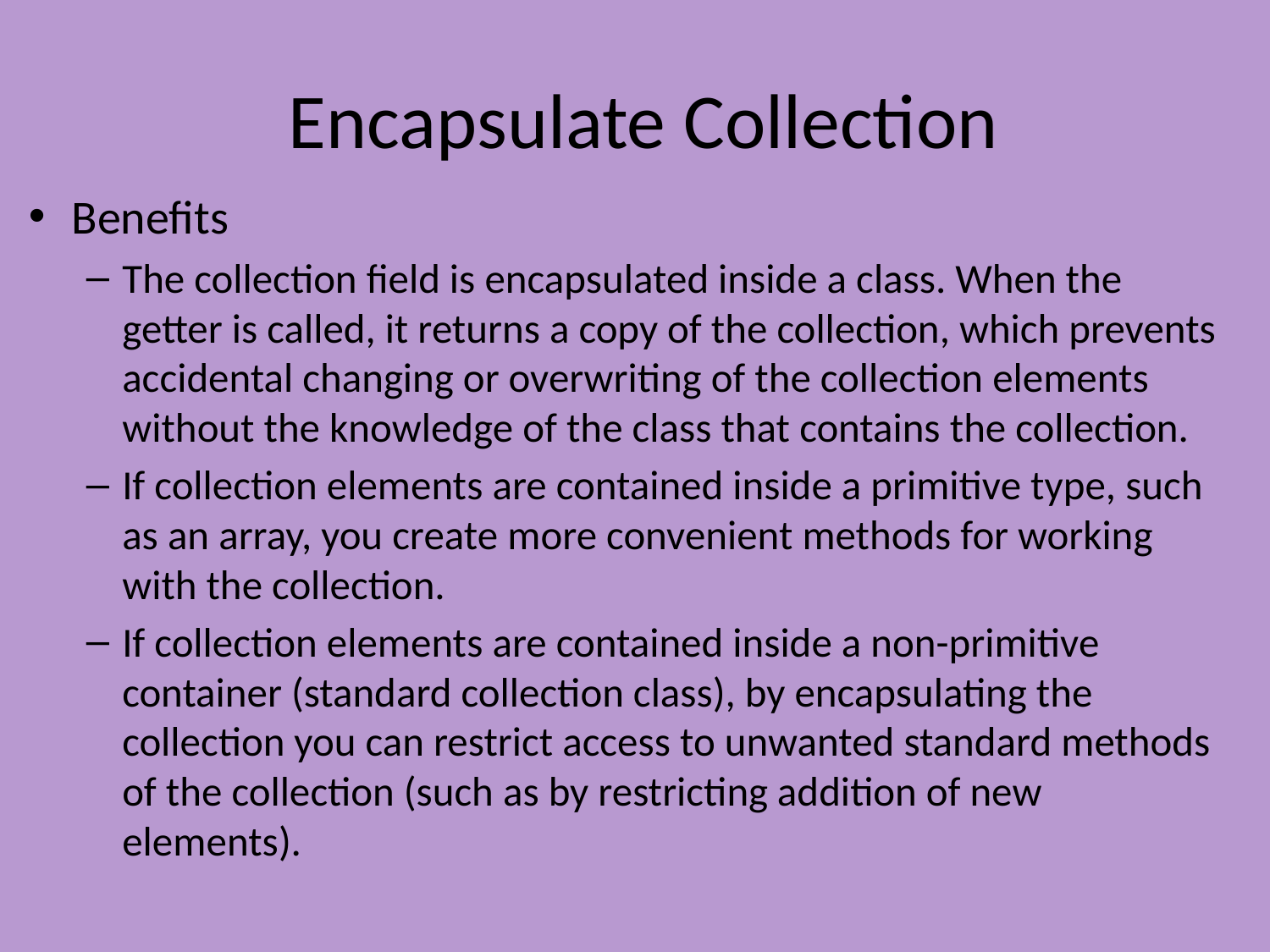

# Encapsulate Collection
Benefits
The collection field is encapsulated inside a class. When the getter is called, it returns a copy of the collection, which prevents accidental changing or overwriting of the collection elements without the knowledge of the class that contains the collection.
If collection elements are contained inside a primitive type, such as an array, you create more convenient methods for working with the collection.
If collection elements are contained inside a non-primitive container (standard collection class), by encapsulating the collection you can restrict access to unwanted standard methods of the collection (such as by restricting addition of new elements).